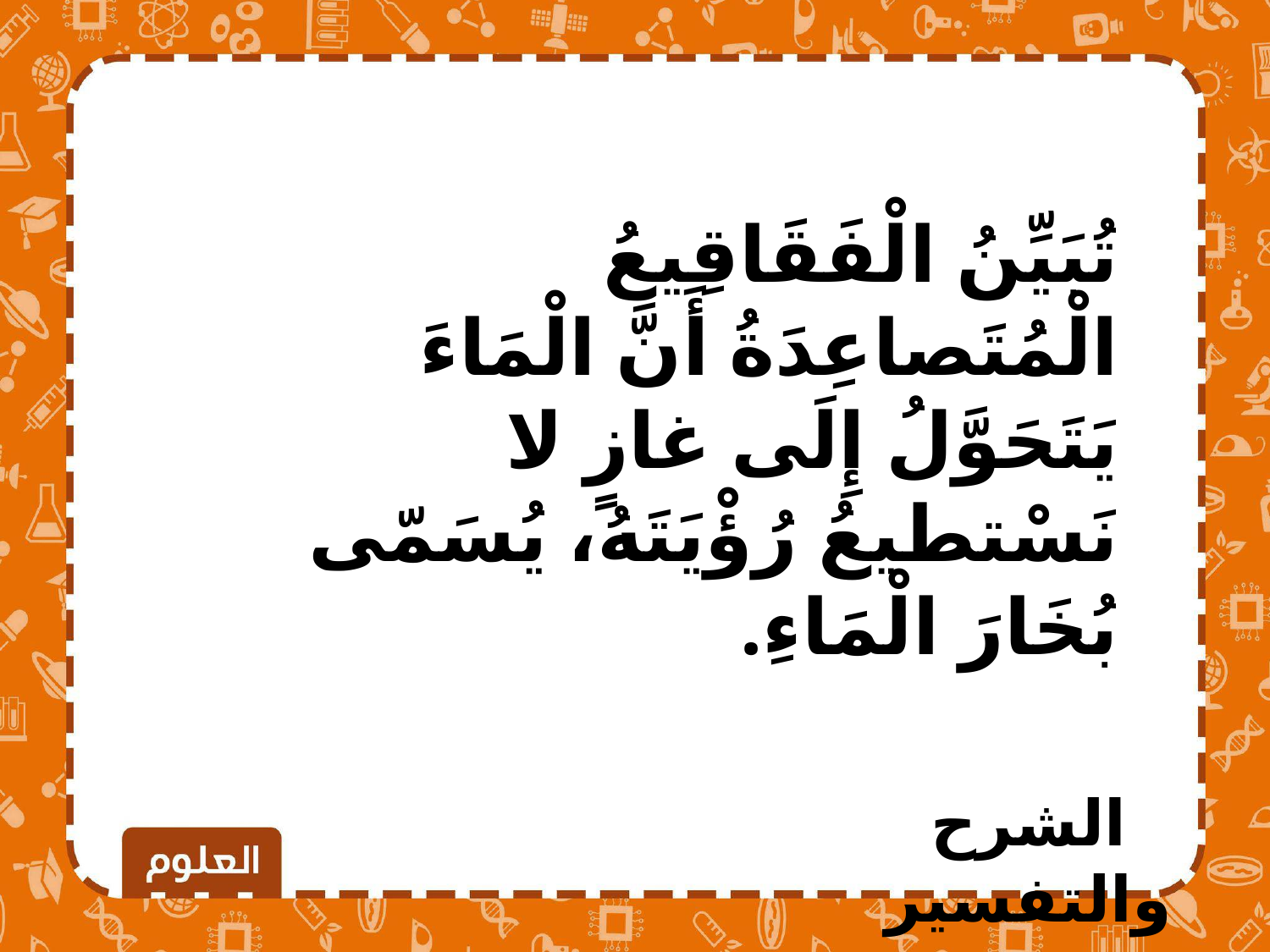

تُبَيِّنُ الْفَقَاقِيعُ الْمُتَصاعِدَةُ أَنَّ الْمَاءَ يَتَحَوَّلُ إِلَى غازٍ لا نَسْتطيعُ رُؤْيَتَهُ، يُسَمّى بُخَارَ الْمَاءِ.
الشرح والتفسير